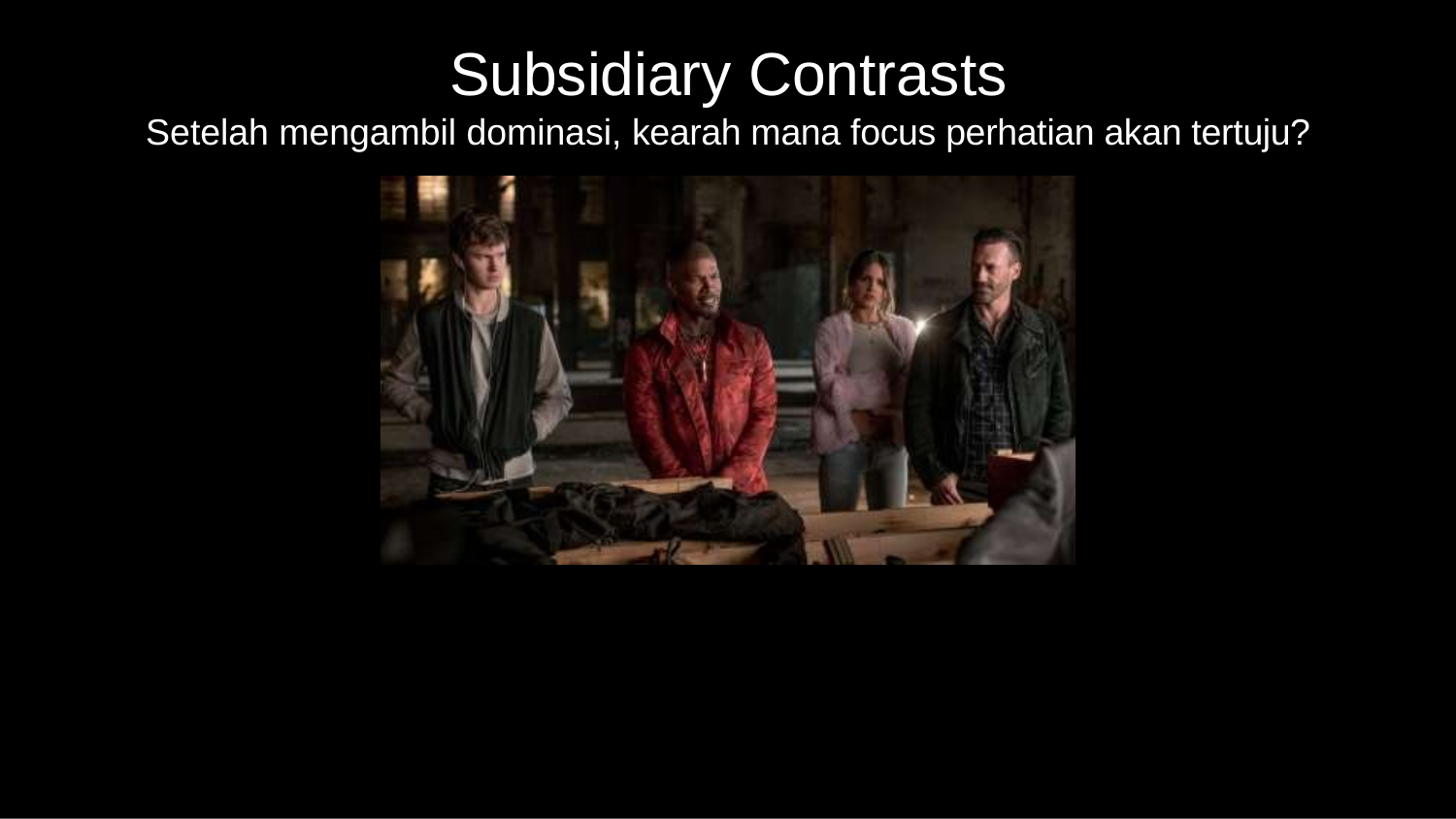

# Subsidiary Contrasts
Setelah mengambil dominasi, kearah mana focus perhatian akan tertuju?